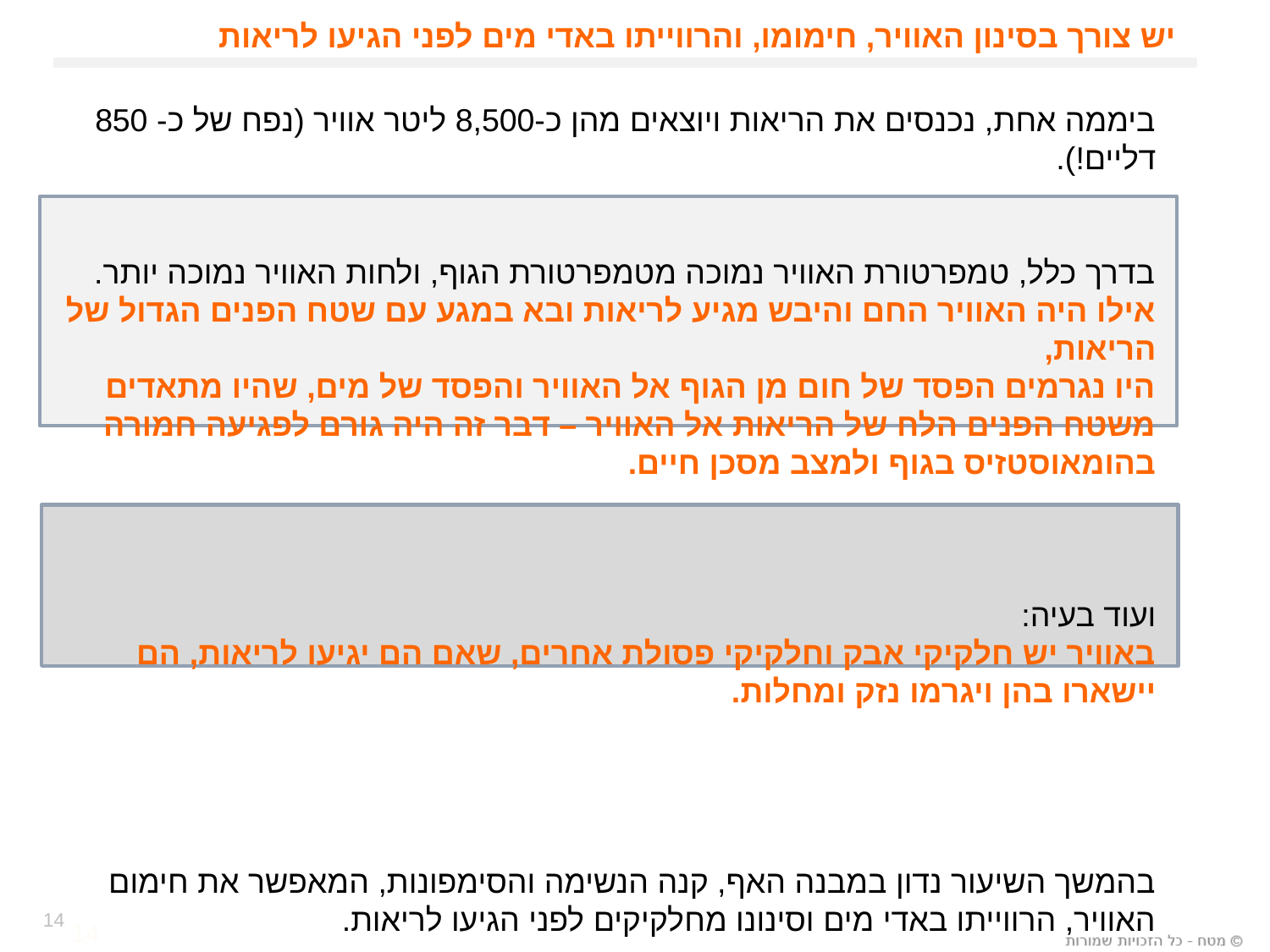

# יש צורך בסינון האוויר, חימומו, והרווייתו באדי מים לפני הגיעו לריאות

ביממה אחת, נכנסים את הריאות ויוצאים מהן כ-8,500 ליטר אוויר (נפח של כ- 850 דליים!).

בדרך כלל, טמפרטורת האוויר נמוכה מטמפרטורת הגוף, ולחות האוויר נמוכה יותר.
אילו היה האוויר החם והיבש מגיע לריאות ובא במגע עם שטח הפנים הגדול של הריאות,
היו נגרמים הפסד של חום מן הגוף אל האוויר והפסד של מים, שהיו מתאדים משטח הפנים הלח של הריאות אל האוויר – דבר זה היה גורם לפגיעה חמורה בהומאוסטזיס בגוף ולמצב מסכן חיים.

ועוד בעיה:
באוויר יש חלקיקי אבק וחלקיקי פסולת אחרים, שאם הם יגיעו לריאות, הם יישארו בהן ויגרמו נזק ומחלות.

בהמשך השיעור נדון במבנה האף, קנה הנשימה והסימפונות, המאפשר את חימום האוויר, הרווייתו באדי מים וסינונו מחלקיקים לפני הגיעו לריאות.

14
14